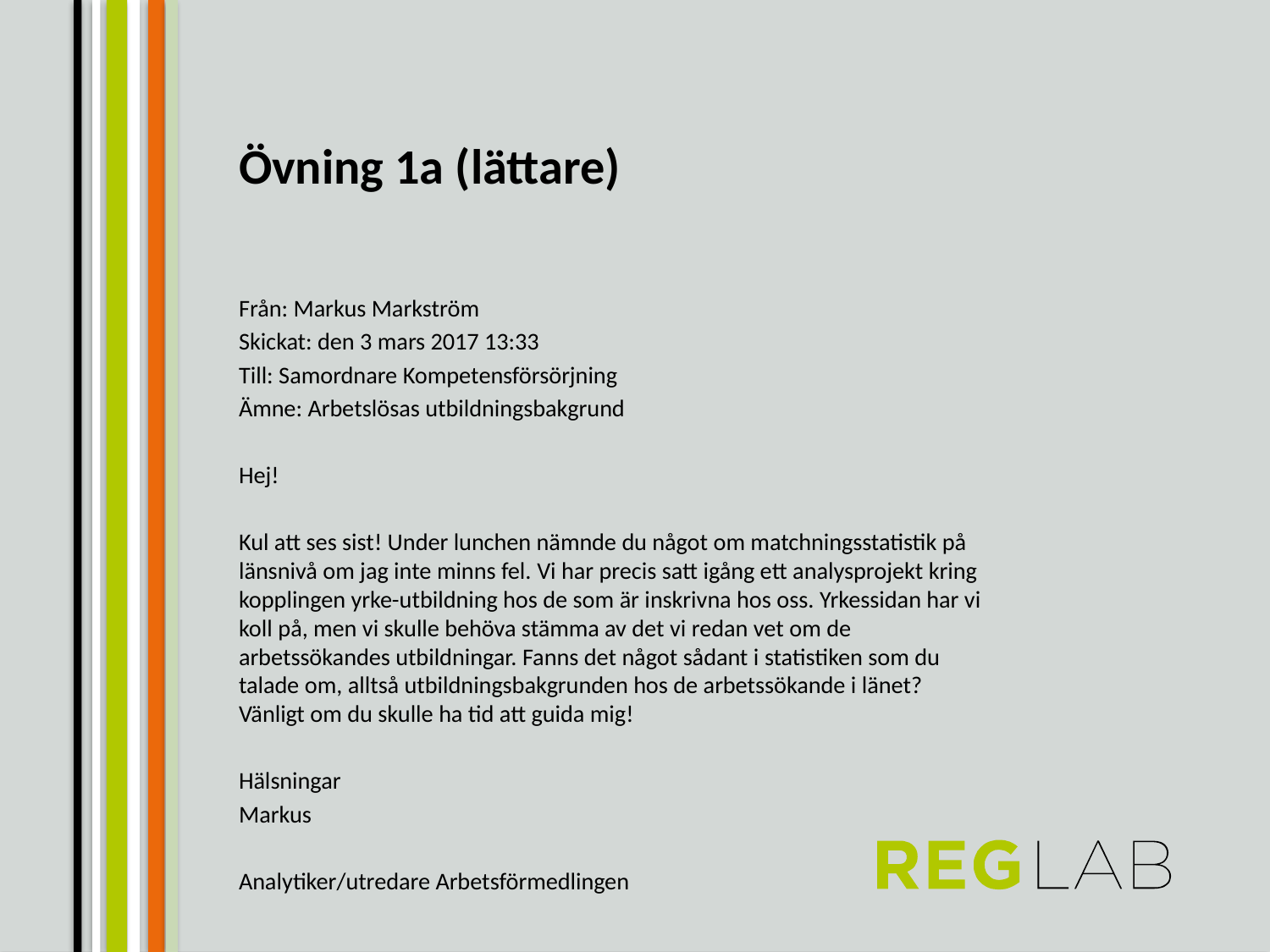

# Övning 1a (lättare)
Från: Markus Markström
Skickat: den 3 mars 2017 13:33
Till: Samordnare Kompetensförsörjning
Ämne: Arbetslösas utbildningsbakgrund

Hej!

Kul att ses sist! Under lunchen nämnde du något om matchningsstatistik på länsnivå om jag inte minns fel. Vi har precis satt igång ett analysprojekt kring kopplingen yrke-utbildning hos de som är inskrivna hos oss. Yrkessidan har vi koll på, men vi skulle behöva stämma av det vi redan vet om de arbetssökandes utbildningar. Fanns det något sådant i statistiken som du talade om, alltså utbildningsbakgrunden hos de arbetssökande i länet? Vänligt om du skulle ha tid att guida mig!

Hälsningar
Markus

Analytiker/utredare Arbetsförmedlingen